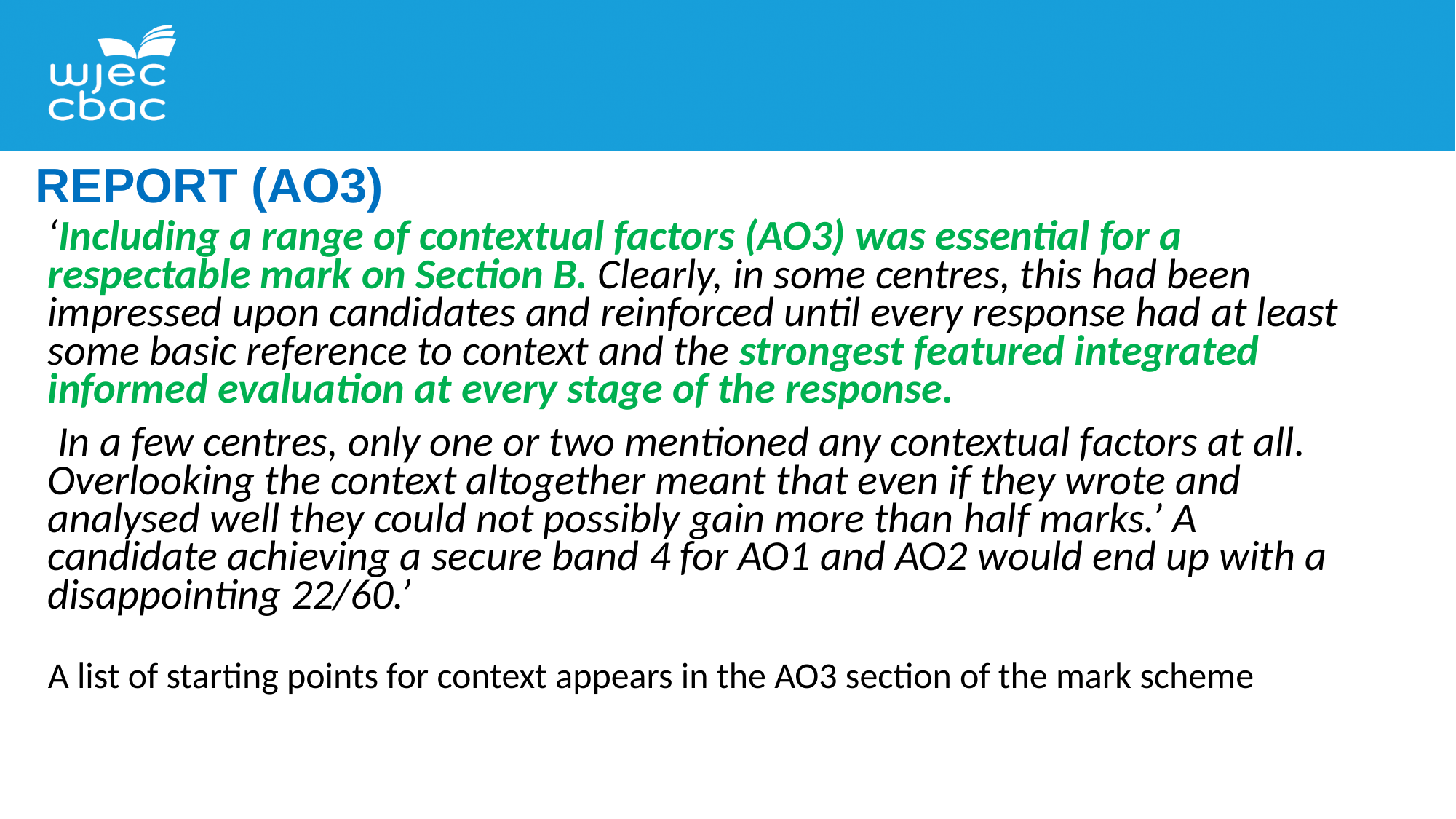

REPORT (AO3)
‘Including a range of contextual factors (AO3) was essential for a respectable mark on Section B. Clearly, in some centres, this had been impressed upon candidates and reinforced until every response had at least some basic reference to context and the strongest featured integrated informed evaluation at every stage of the response.
 In a few centres, only one or two mentioned any contextual factors at all. Overlooking the context altogether meant that even if they wrote and analysed well they could not possibly gain more than half marks.’ A candidate achieving a secure band 4 for AO1 and AO2 would end up with a disappointing 22/60.’

A list of starting points for context appears in the AO3 section of the mark scheme